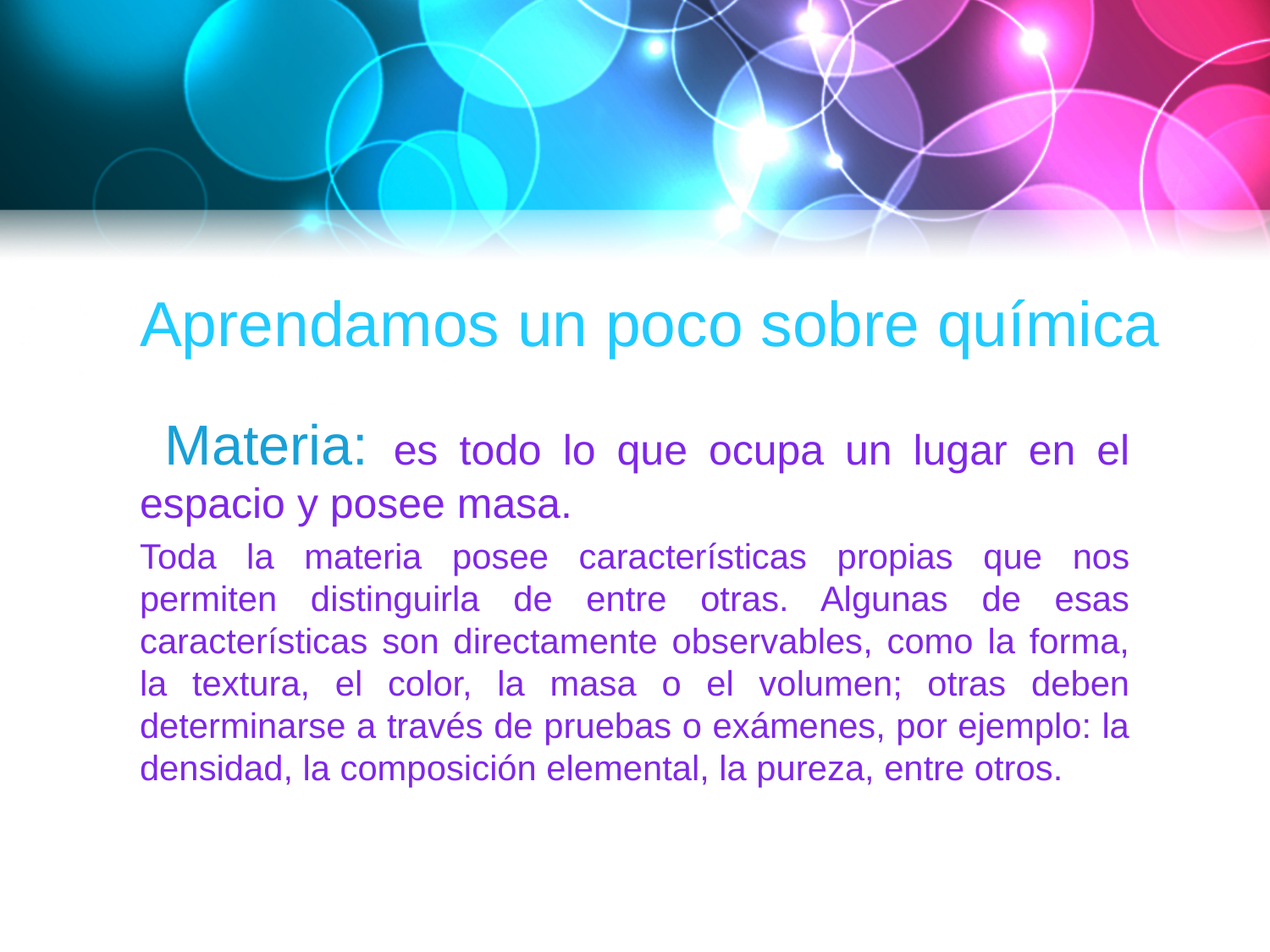

# Aprendamos un poco sobre química
 Materia: es todo lo que ocupa un lugar en el espacio y posee masa.
Toda la materia posee características propias que nos permiten distinguirla de entre otras. Algunas de esas características son directamente observables, como la forma, la textura, el color, la masa o el volumen; otras deben determinarse a través de pruebas o exámenes, por ejemplo: la densidad, la composición elemental, la pureza, entre otros.